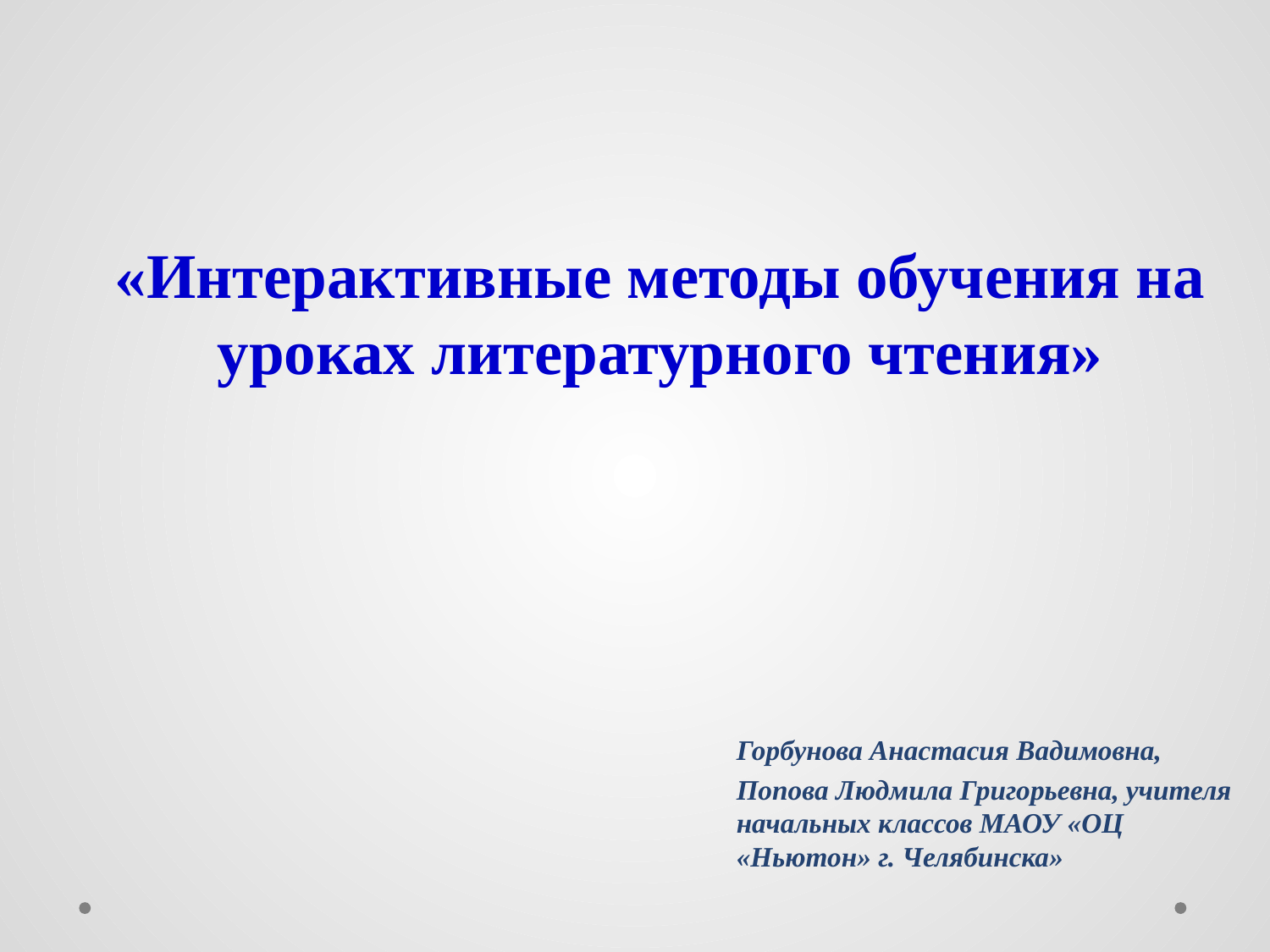

«Интерактивные методы обучения на уроках литературного чтения»

Горбунова Анастасия Вадимовна,
Попова Людмила Григорьевна, учителя начальных классов МАОУ «ОЦ «Ньютон» г. Челябинска»